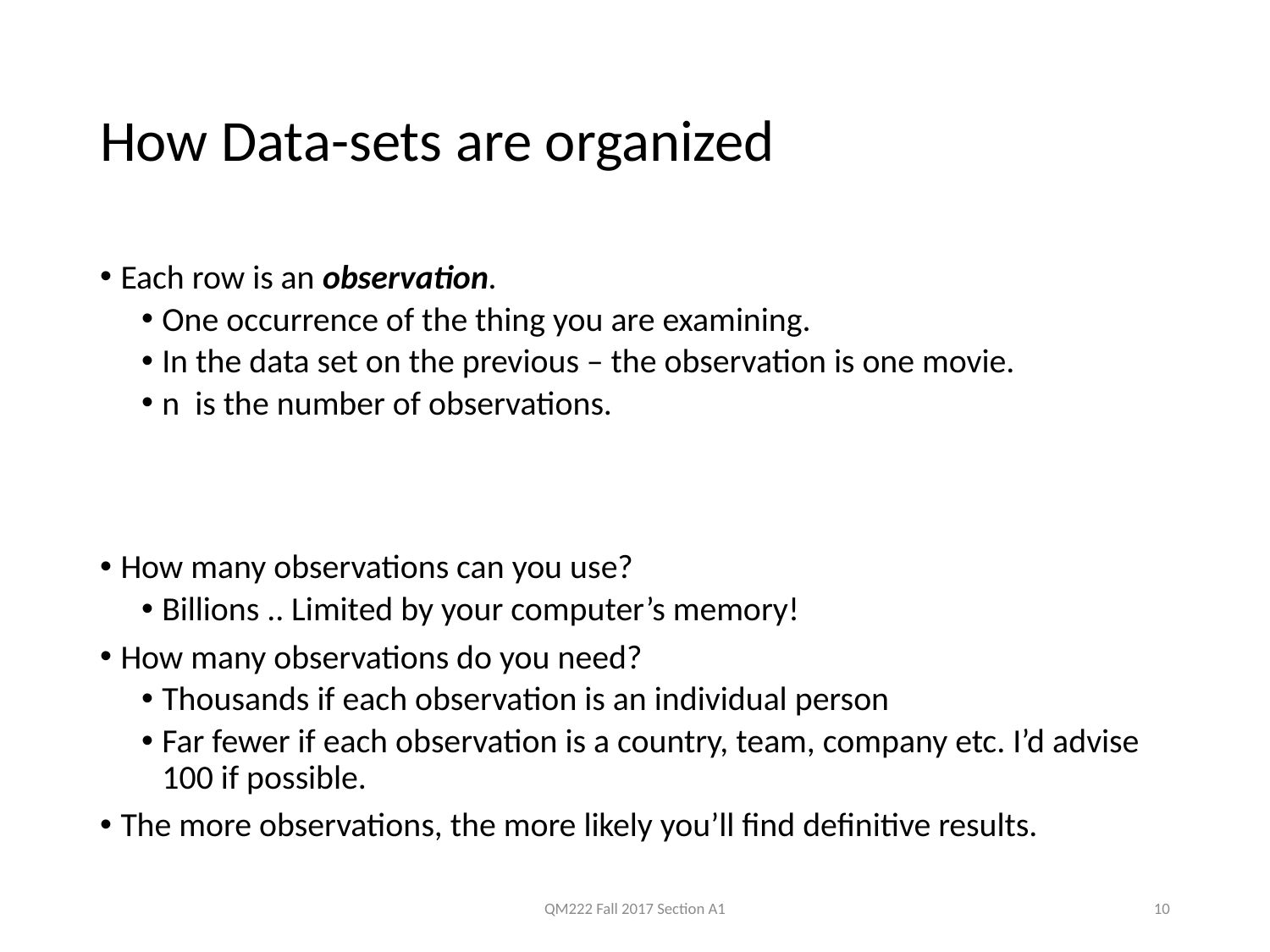

# How Data-sets are organized
Each row is an observation.
One occurrence of the thing you are examining.
In the data set on the previous – the observation is one movie.
n  is the number of observations.

How many observations can you use?
Billions .. Limited by your computer’s memory!
How many observations do you need?
Thousands if each observation is an individual person
Far fewer if each observation is a country, team, company etc. I’d advise 100 if possible.
The more observations, the more likely you’ll find definitive results.

QM222 Fall 2017 Section A1
10